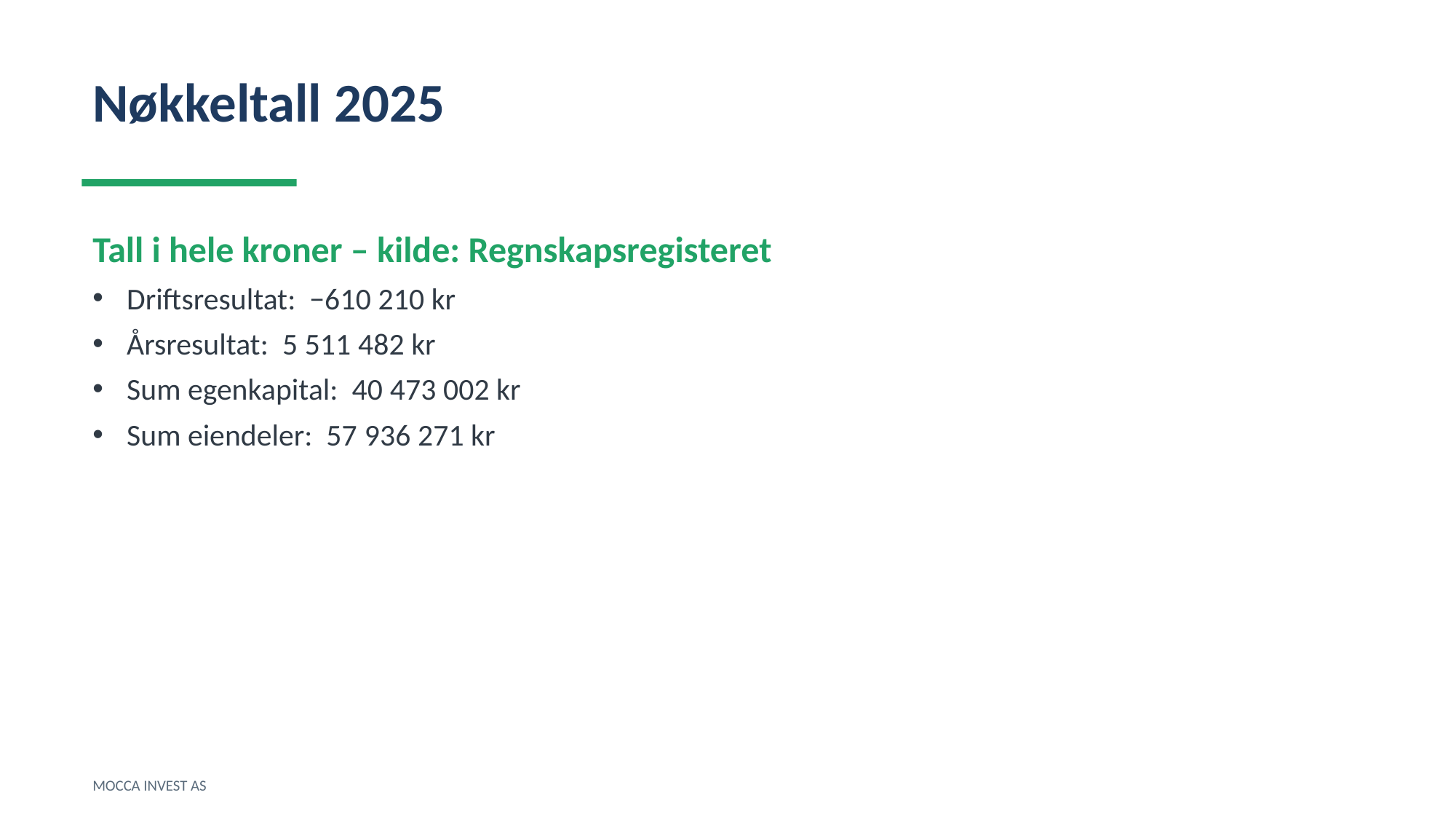

Nøkkeltall 2025

Tall i hele kroner – kilde: Regnskapsregisteret
Driftsresultat:  −610 210 kr
Årsresultat:  5 511 482 kr
Sum egenkapital:  40 473 002 kr
Sum eiendeler:  57 936 271 kr
MOCCA INVEST AS